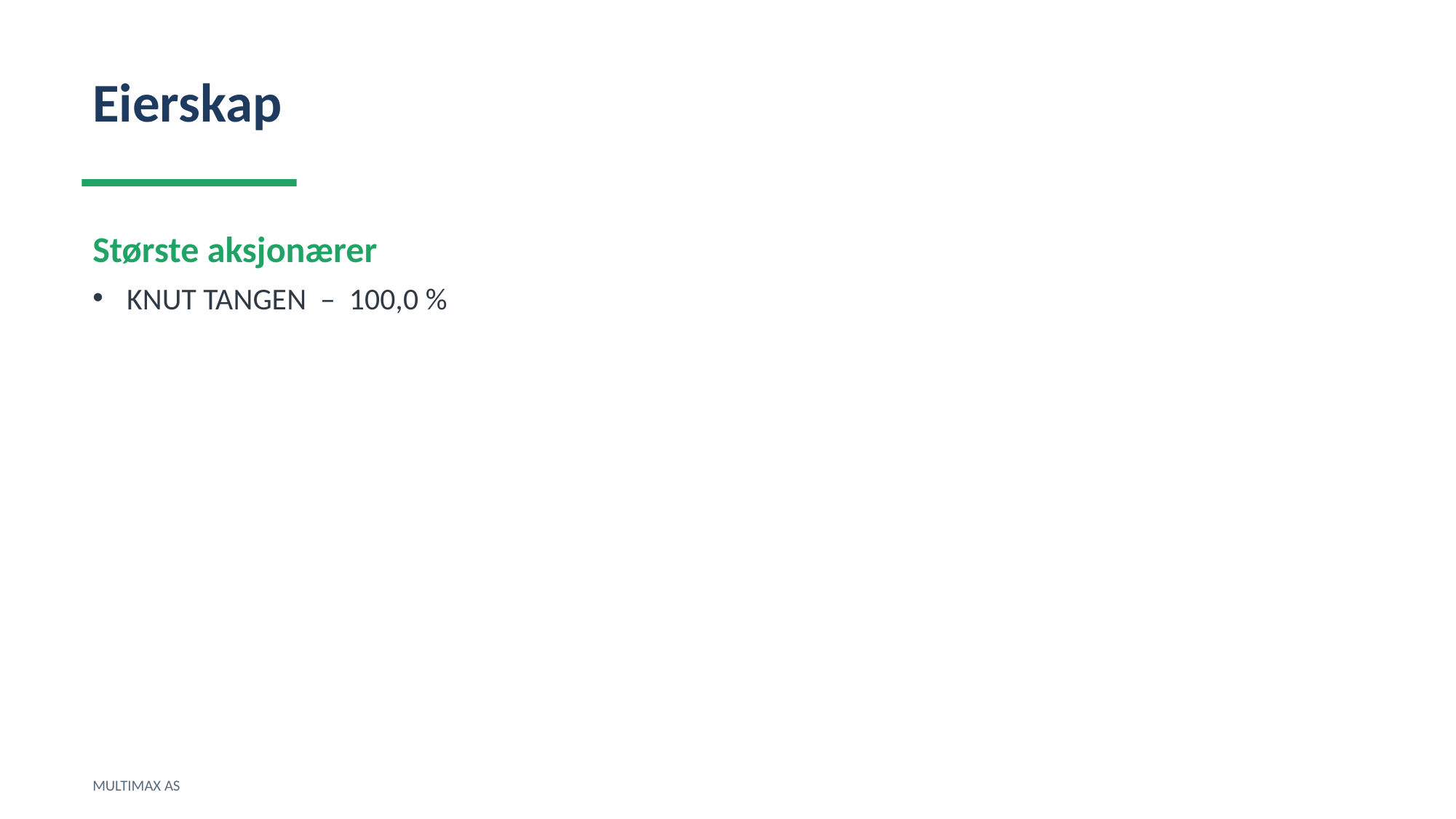

Eierskap

Største aksjonærer
KNUT TANGEN  –  100,0 %
MULTIMAX AS